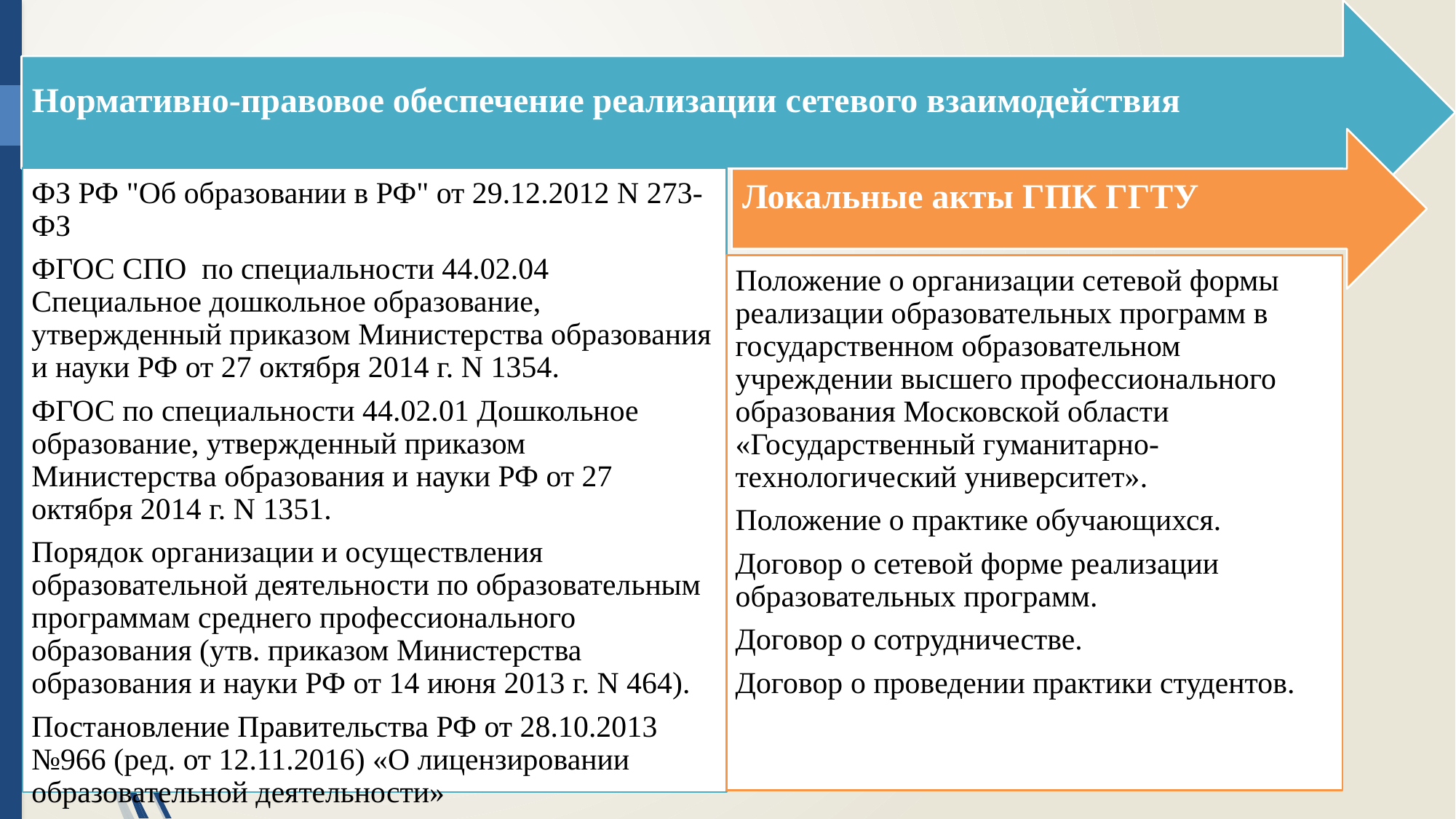

Нормативно-правовое обеспечение реализации сетевого взаимодействия
ФЗ РФ "Об образовании в РФ" от 29.12.2012 N 273-ФЗ
ФГОС СПО  по специальности 44.02.04 Специальное дошкольное образование, утвержденный приказом Министерства образования и науки РФ от 27 октября 2014 г. N 1354.
ФГОС по специальности 44.02.01 Дошкольное образование, утвержденный приказом Министерства образования и науки РФ от 27 октября 2014 г. N 1351.
Порядок организации и осуществления образовательной деятельности по образовательным программам среднего профессионального образования (утв. приказом Министерства образования и науки РФ от 14 июня 2013 г. N 464).
Постановление Правительства РФ от 28.10.2013 №966 (ред. от 12.11.2016) «О лицензировании образовательной деятельности»
Локальные акты ГПК ГГТУ
Положение о организации сетевой формы реализации образовательных программ в государственном образовательном учреждении высшего профессионального образования Московской области «Государственный гуманитарно-технологический университет».
Положение о практике обучающихся.
Договор о сетевой форме реализации образовательных программ.
Договор о сотрудничестве.
Договор о проведении практики студентов.